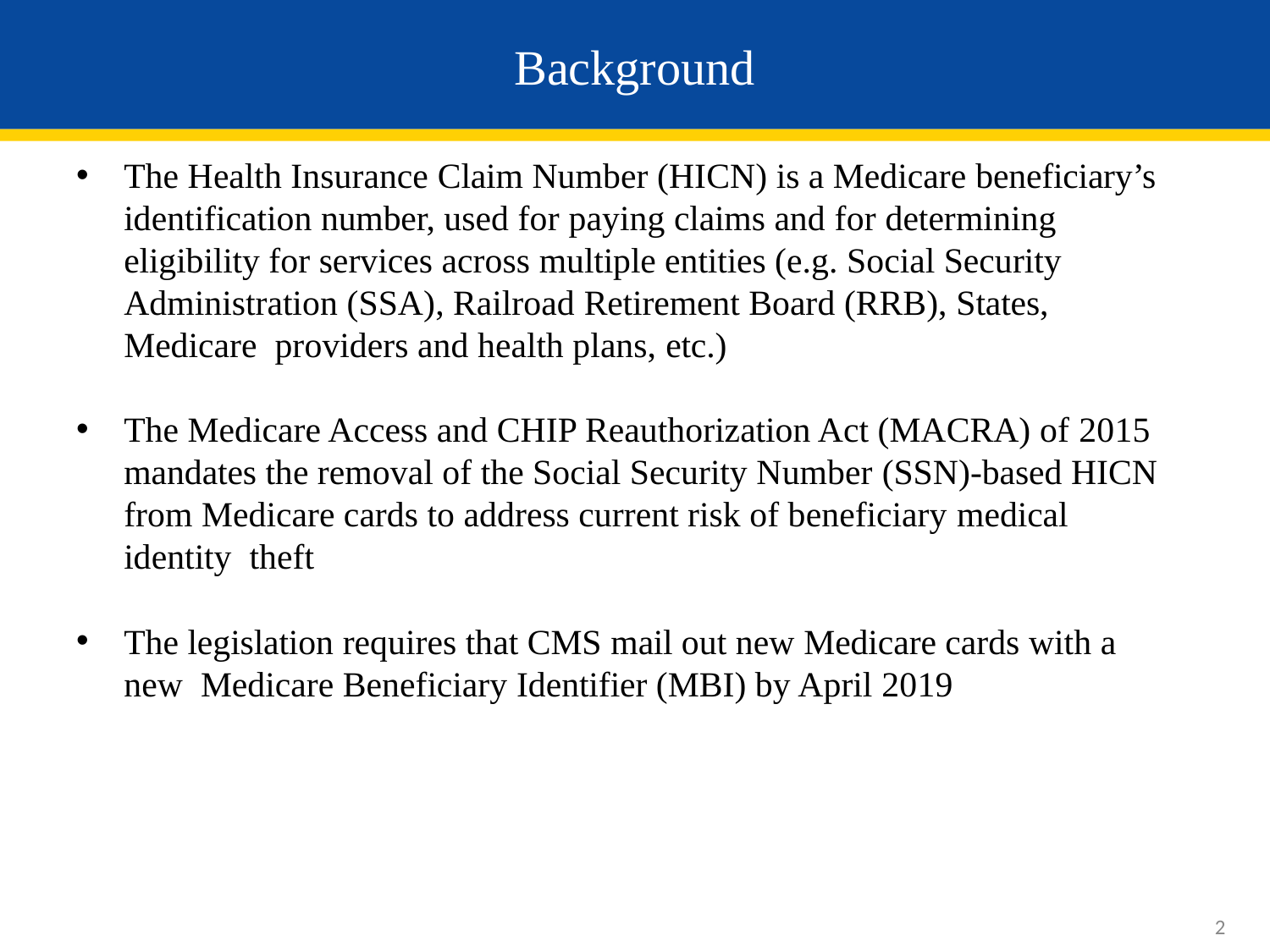

# Background
The Health Insurance Claim Number (HICN) is a Medicare beneficiary’s  identification number, used for paying claims and for determining  eligibility for services across multiple entities (e.g. Social Security  Administration (SSA), Railroad Retirement Board (RRB), States, Medicare  providers and health plans, etc.)

The Medicare Access and CHIP Reauthorization Act (MACRA) of 2015  mandates the removal of the Social Security Number (SSN)-based HICN  from Medicare cards to address current risk of beneficiary medical identity  theft

The legislation requires that CMS mail out new Medicare cards with a new  Medicare Beneficiary Identifier (MBI) by April 2019
2